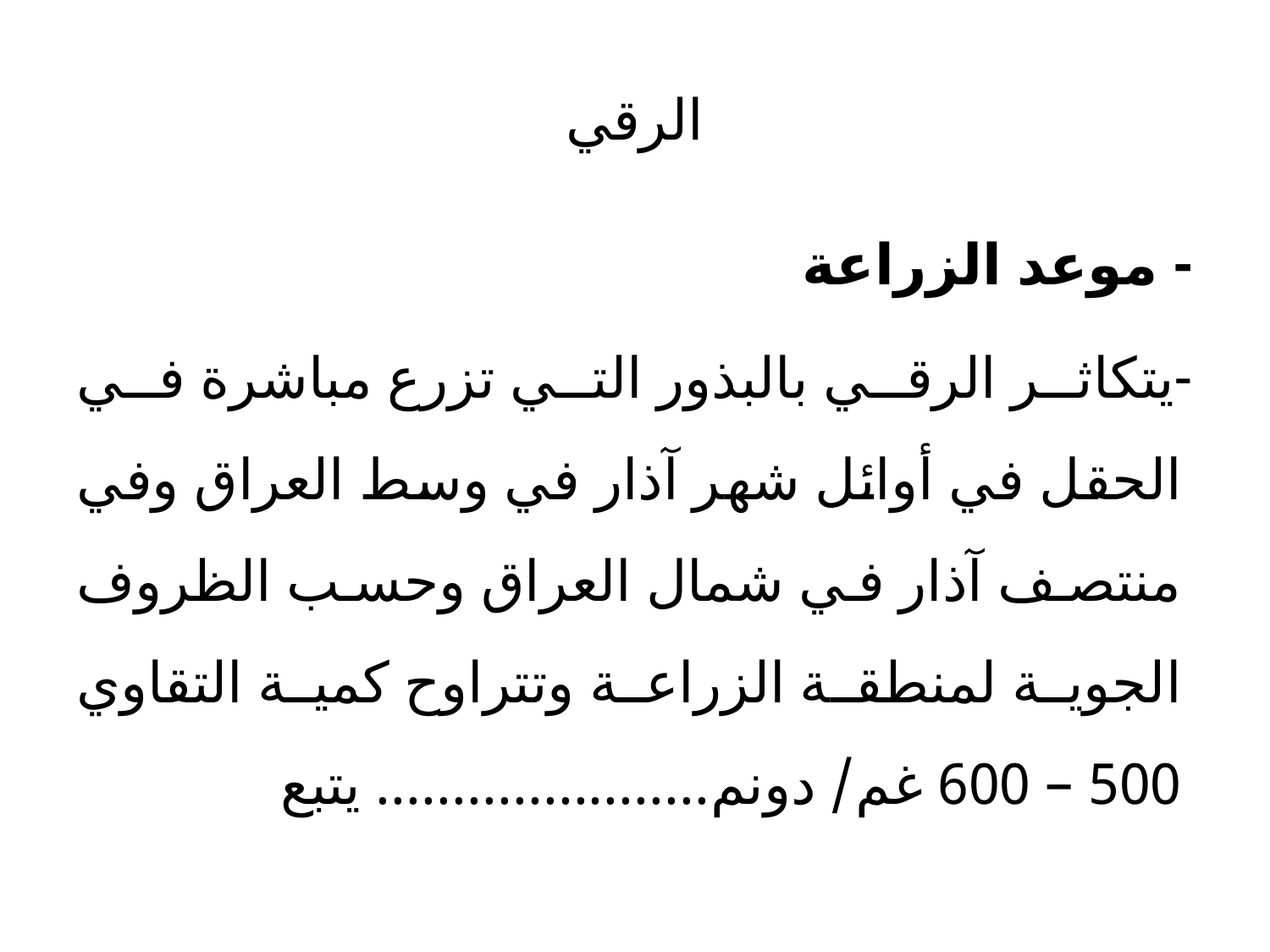

# الرقي
- موعد الزراعة
-يتكاثر الرقي بالبذور التي تزرع مباشرة في الحقل في أوائل شهر آذار في وسط العراق وفي منتصف آذار في شمال العراق وحسب الظروف الجوية لمنطقة الزراعة وتتراوح كمية التقاوي 500 – 600 غم/ دونم...................... يتبع